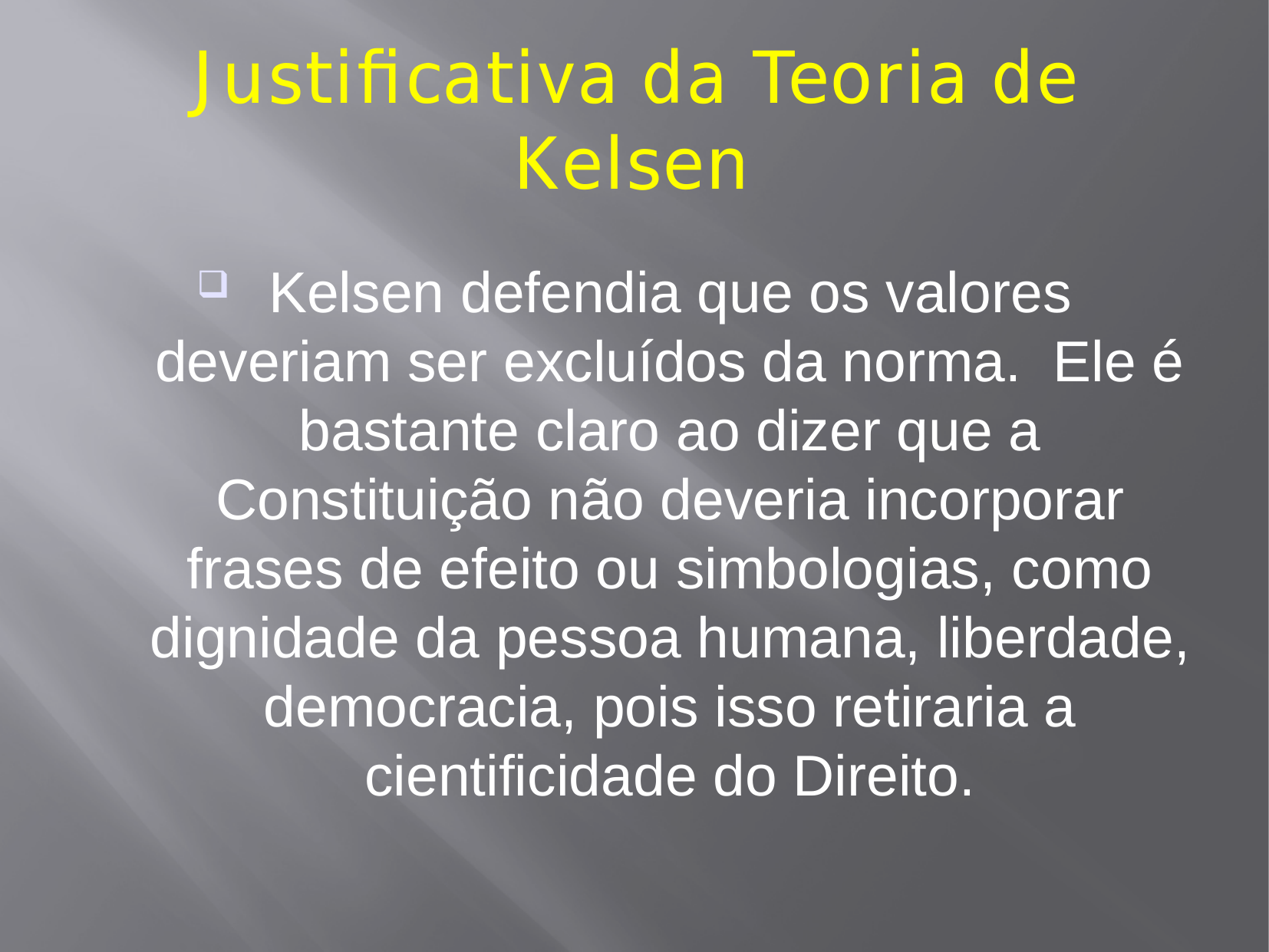

# Justificativa da Teoria de Kelsen
Kelsen defendia que os valores deveriam ser excluídos da norma.  Ele é bastante claro ao dizer que a Constituição não deveria incorporar frases de efeito ou simbologias, como dignidade da pessoa humana, liberdade, democracia, pois isso retiraria a cientificidade do Direito.